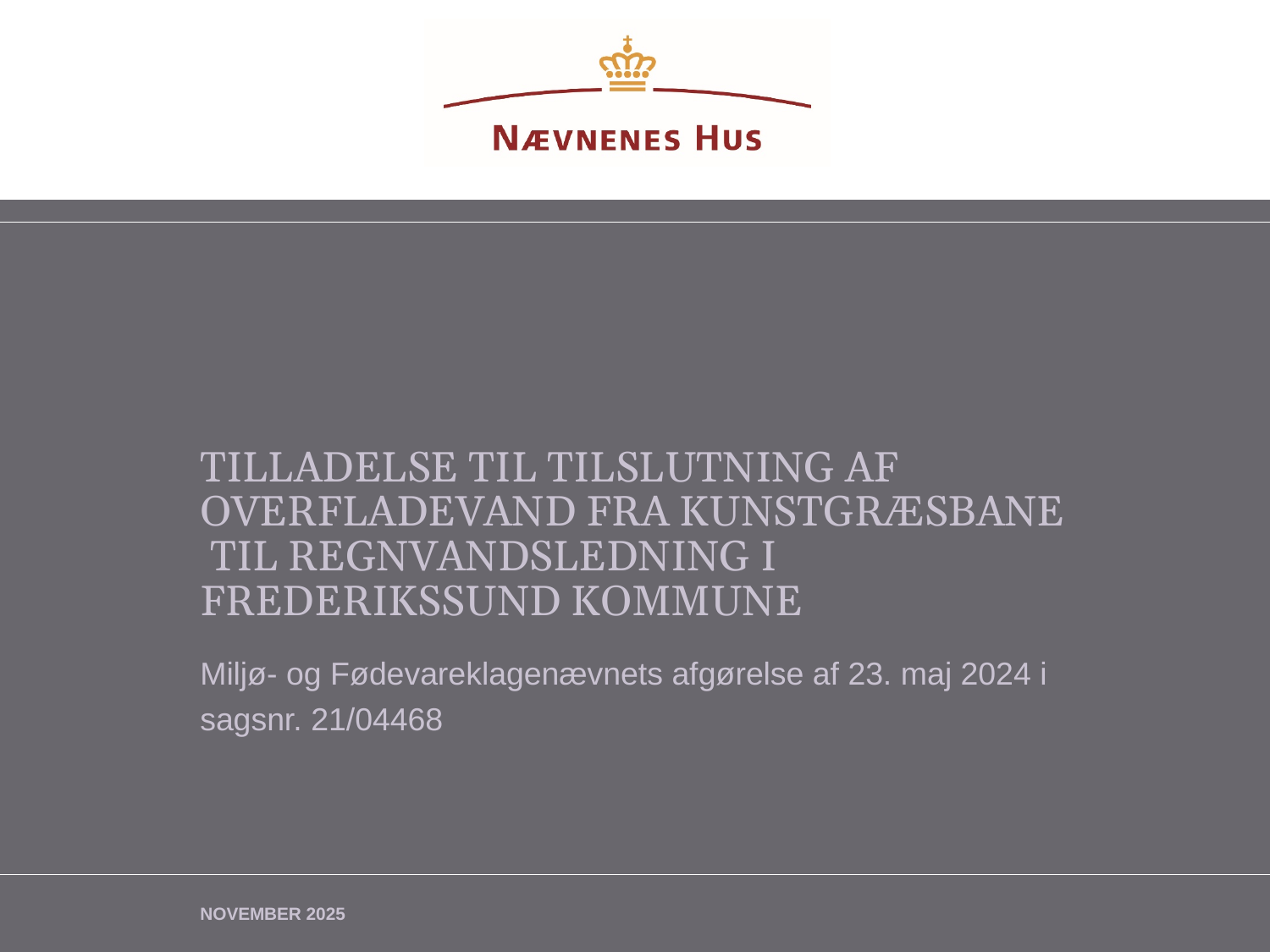

# tilladelse til tilslutning af overfladevand fra kunstgræsbane  til regnvandsledning i Frederikssund kommune
Miljø- og Fødevareklagenævnets afgørelse af 23. maj 2024 i sagsnr. 21/04468
november 2025